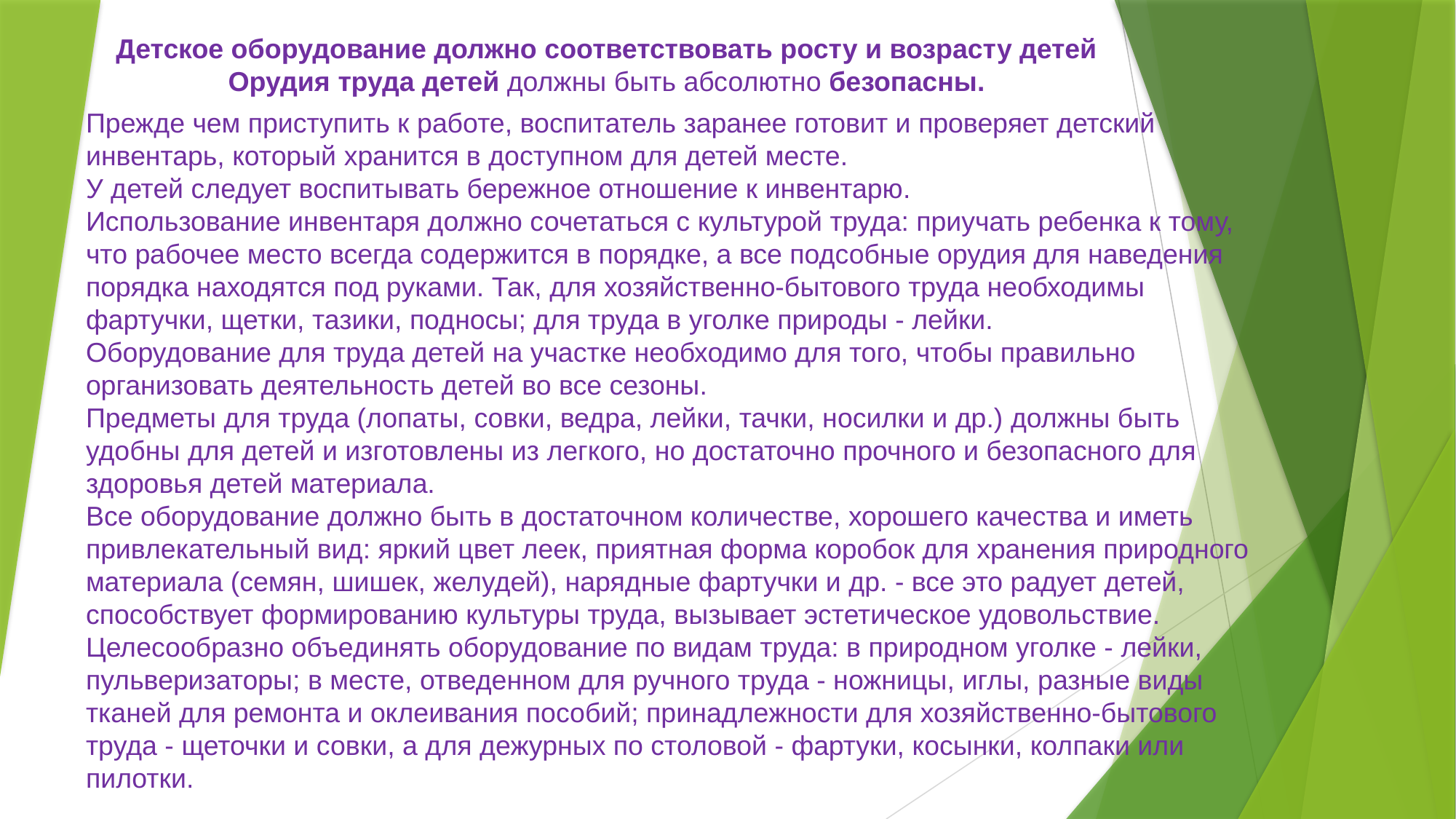

# Детское оборудование должно соответствовать росту и возрасту детей Орудия труда детей должны быть абсолютно безопасны.
Прежде чем приступить к работе, воспитатель заранее готовит и проверяет детский инвентарь, который хранится в доступном для детей месте.
У детей следует воспитывать бережное отношение к инвентарю.
Использование инвентаря должно сочетаться с культурой труда: приучать ребенка к тому, что рабочее место всегда содержится в порядке, а все подсобные орудия для наведения порядка находятся под руками. Так, для хозяйственно-бытового труда необходимы фартучки, щетки, тазики, подносы; для труда в уголке природы - лейки.
Оборудование для труда детей на участке необходимо для того, чтобы правильно организовать деятельность детей во все сезоны.
Предметы для труда (лопаты, совки, ведра, лейки, тачки, носилки и др.) должны быть удобны для детей и изготовлены из легкого, но достаточно прочного и безопасного для здоровья детей материала.
Все оборудование должно быть в достаточном количестве, хорошего качества и иметь привлекательный вид: яркий цвет леек, приятная форма коробок для хранения природного материала (семян, шишек, желудей), нарядные фартучки и др. - все это радует детей, способствует формированию культуры труда, вызывает эстетическое удовольствие.
Целесообразно объединять оборудование по видам труда: в природном уголке - лейки, пульверизаторы; в месте, отведенном для ручного труда - ножницы, иглы, разные виды тканей для ремонта и оклеивания пособий; принадлежности для хозяйственно-бытового труда - щеточки и совки, а для дежурных по столовой - фартуки, косынки, колпаки или пилотки.